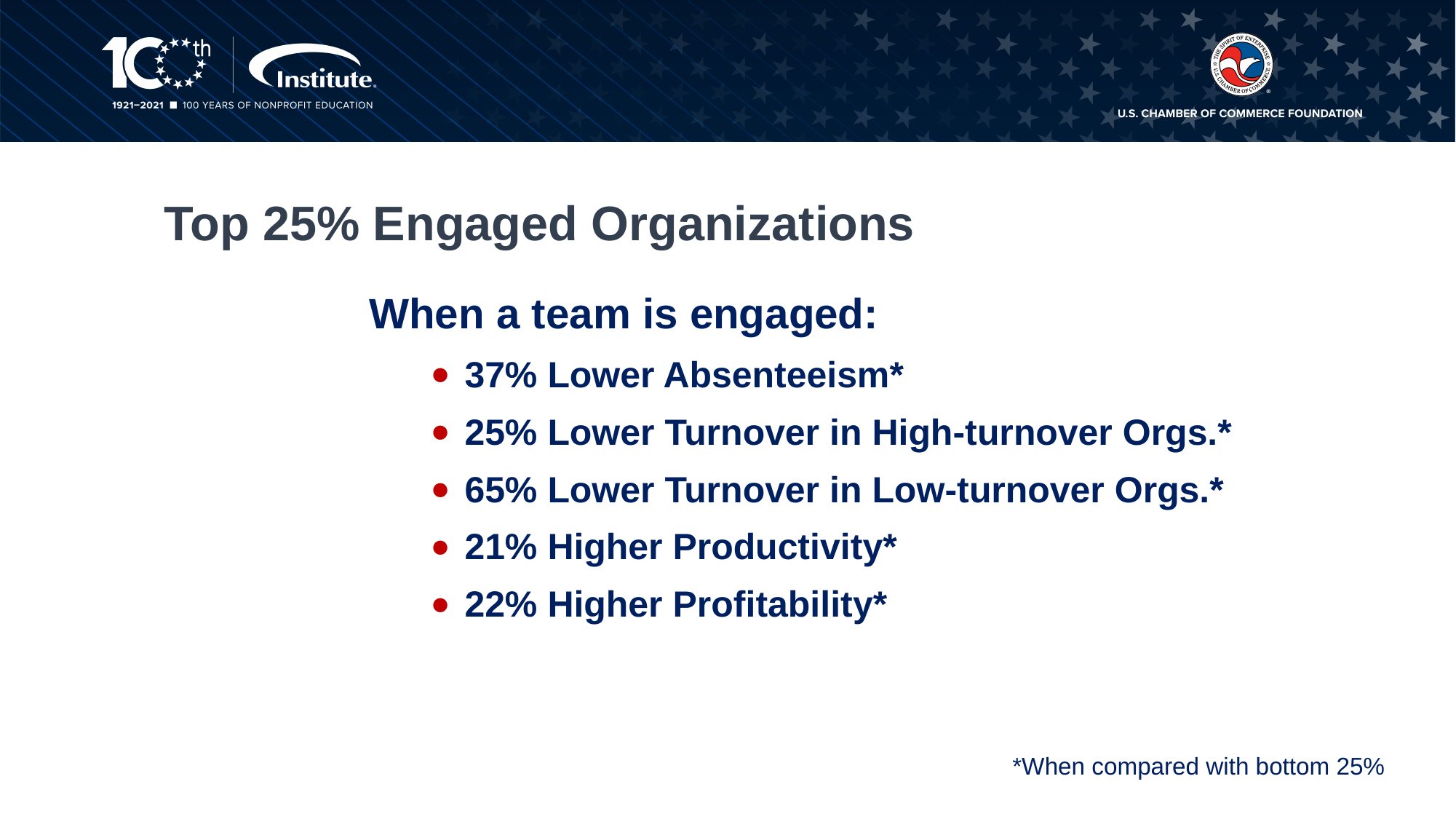

# Top 25% Engaged Organizations
When a team is engaged:
37% Lower Absenteeism*
25% Lower Turnover in High-turnover Orgs.*
65% Lower Turnover in Low-turnover Orgs.*
21% Higher Productivity*
22% Higher Profitability*

*When compared with bottom 25%